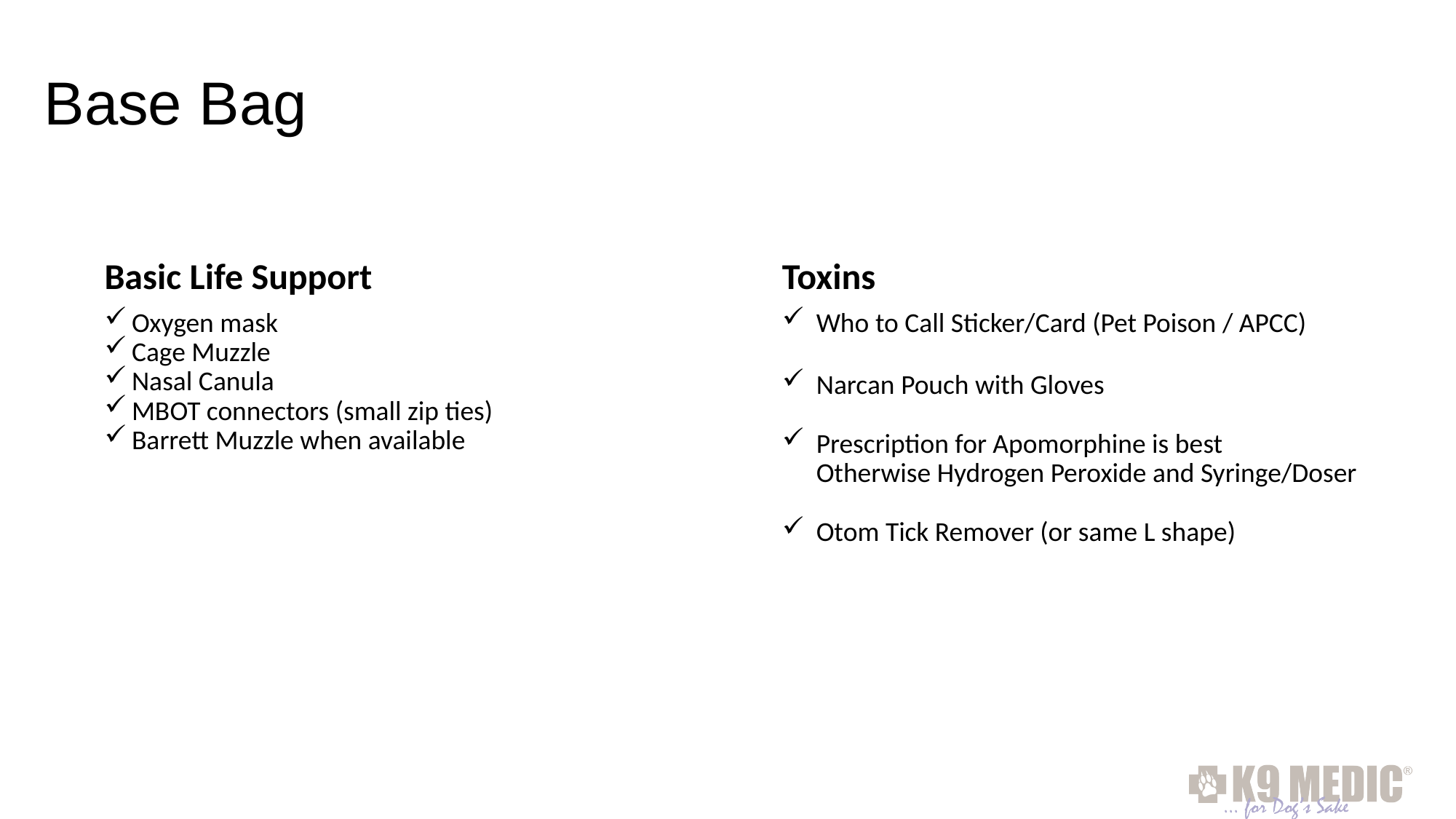

# Base Bag
Basic Life Support
Toxins
Oxygen mask
Cage Muzzle
Nasal Canula
MBOT connectors (small zip ties)
Barrett Muzzle when available
Who to Call Sticker/Card (Pet Poison / APCC)
Narcan Pouch with Gloves
Prescription for Apomorphine is best
Otherwise Hydrogen Peroxide and Syringe/Doser
Otom Tick Remover (or same L shape)